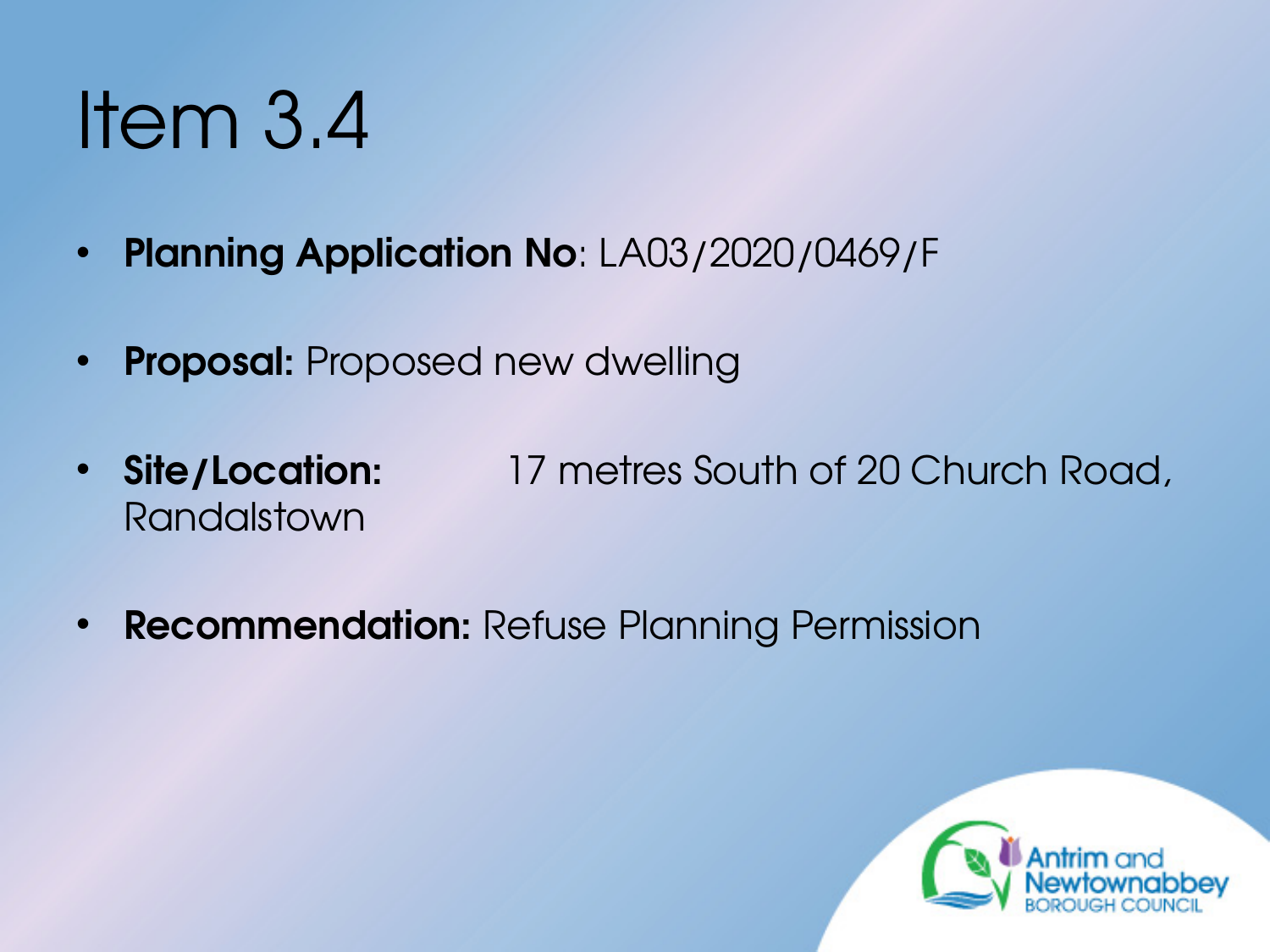

# Item 3.4
Planning Application No: LA03/2020/0469/F

Proposal: Proposed new dwelling

Site/Location:	17 metres South of 20 Church Road, Randalstown

Recommendation: Refuse Planning Permission